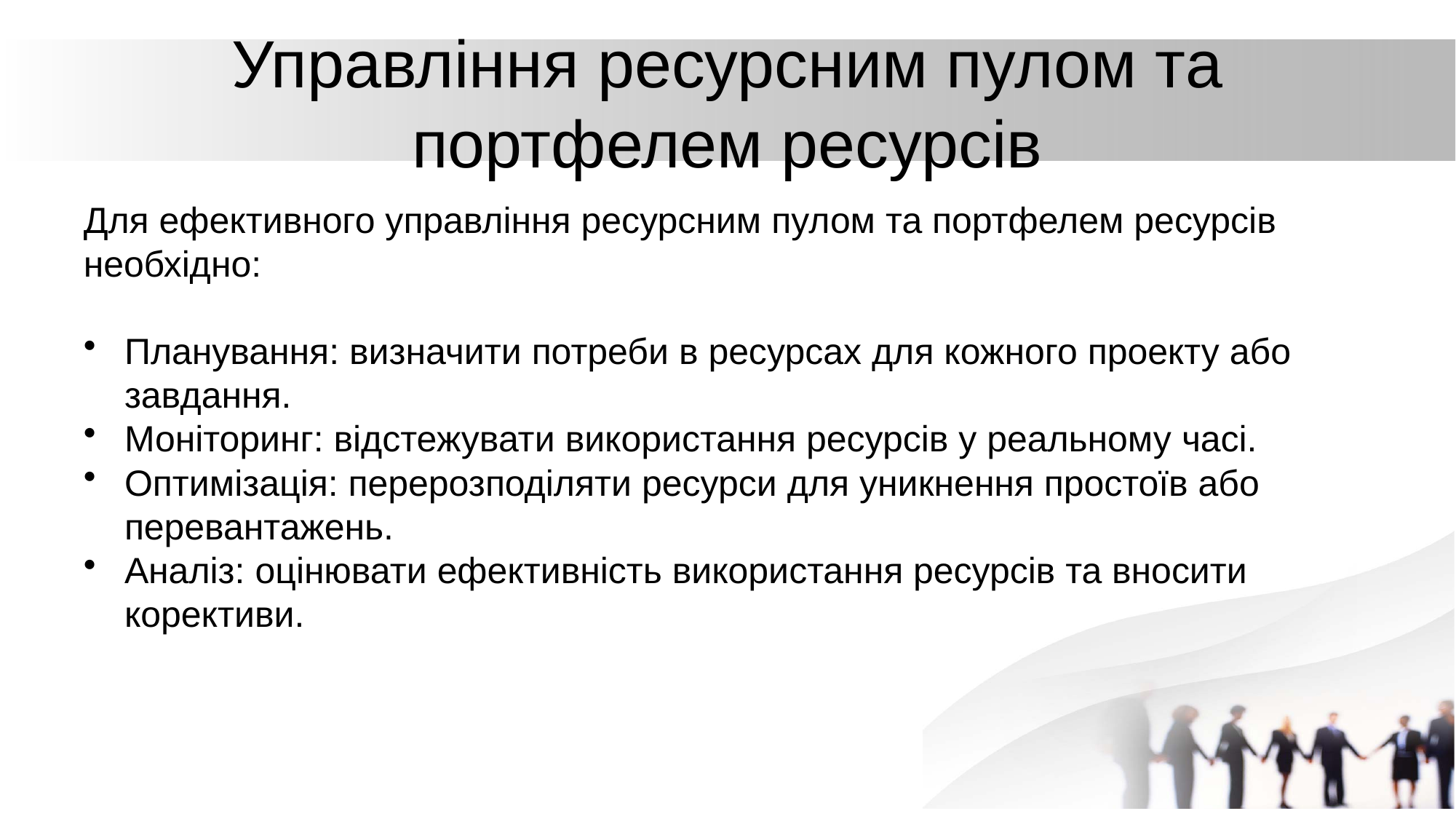

# Управління ресурсним пулом та портфелем ресурсів
Для ефективного управління ресурсним пулом та портфелем ресурсів необхідно:

Планування: визначити потреби в ресурсах для кожного проекту або завдання.
Моніторинг: відстежувати використання ресурсів у реальному часі.
Оптимізація: перерозподіляти ресурси для уникнення простоїв або перевантажень.
Аналіз: оцінювати ефективність використання ресурсів та вносити корективи.